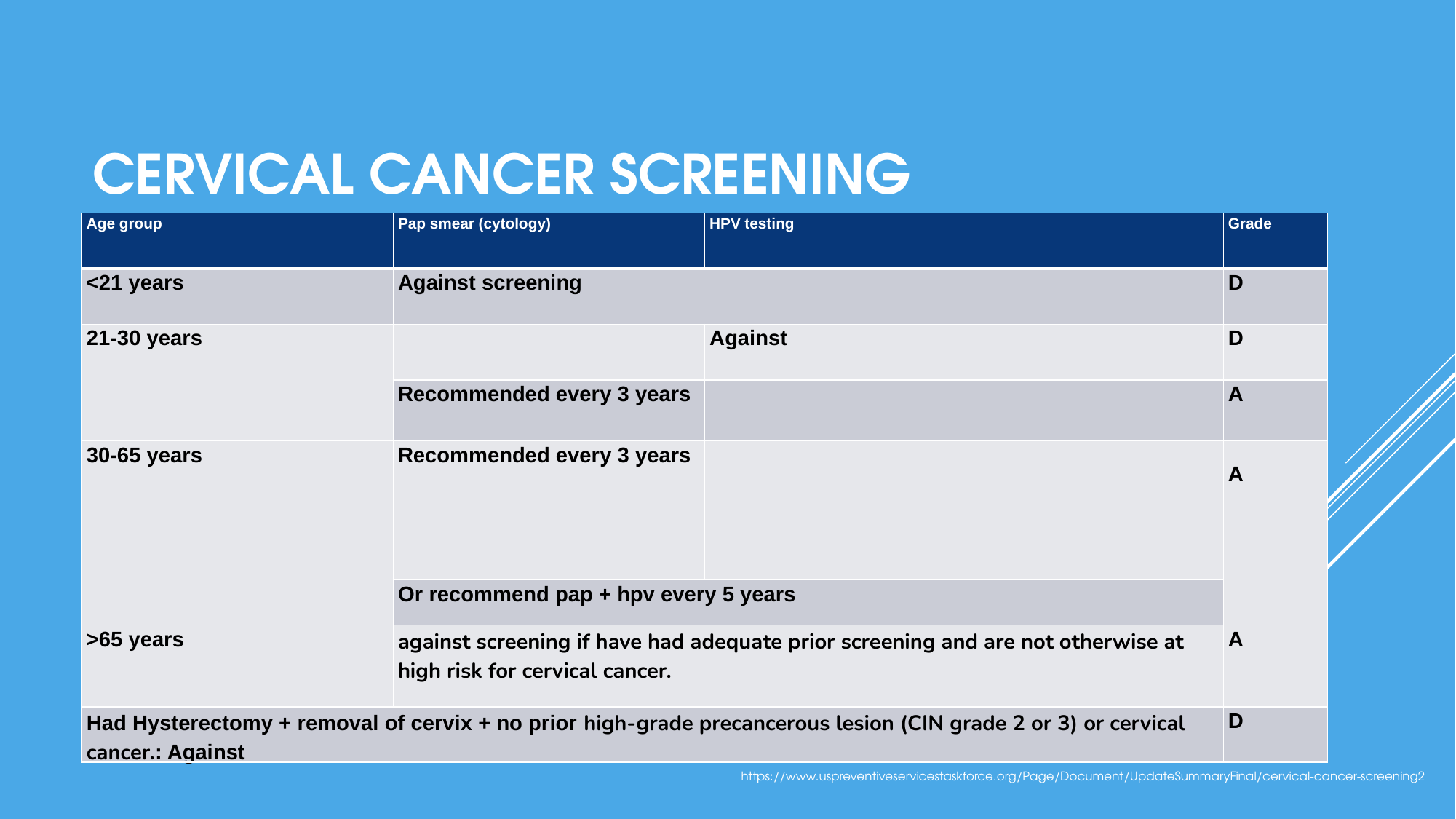

# CERVICAL CANCER SCREENING

| Age group | Pap smear (cytology) | HPV testing | Grade |
| --- | --- | --- | --- |
| <21 years | Against screening |  | D |
| 21-30 years |  | Against | D |
|  | Recommended every 3 years |  | A |
| 30-65 years | Recommended every 3 years |  | A |
|  | Or recommend pap + hpv every 5 years |  |  |
| >65 years | against screening if have had adequate prior screening and are not otherwise at high risk for cervical cancer. |  | A |
| Had Hysterectomy + removal of cervix + no prior high-grade precancerous lesion (CIN grade 2 or 3) or cervical cancer.: Against |  |  | D |
https://www.uspreventiveservicestaskforce.org/Page/Document/UpdateSummaryFinal/cervical-cancer-screening2